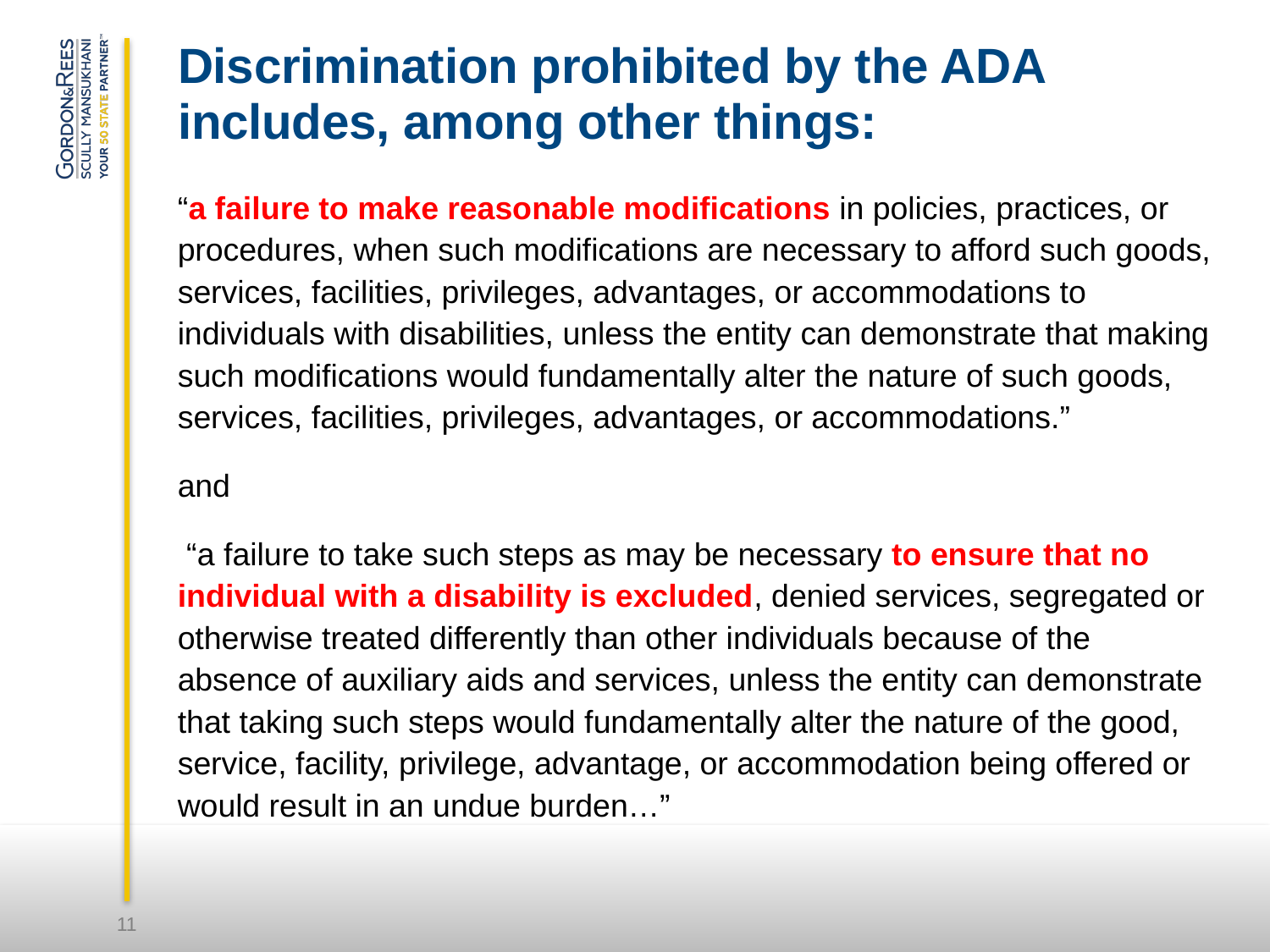

# Discrimination prohibited by the ADA includes, among other things:
“a failure to make reasonable modifications in policies, practices, or procedures, when such modifications are necessary to afford such goods, services, facilities, privileges, advantages, or accommodations to individuals with disabilities, unless the entity can demonstrate that making such modifications would fundamentally alter the nature of such goods, services, facilities, privileges, advantages, or accommodations.”
and
 “a failure to take such steps as may be necessary to ensure that no individual with a disability is excluded, denied services, segregated or otherwise treated differently than other individuals because of the absence of auxiliary aids and services, unless the entity can demonstrate that taking such steps would fundamentally alter the nature of the good, service, facility, privilege, advantage, or accommodation being offered or would result in an undue burden…”
11